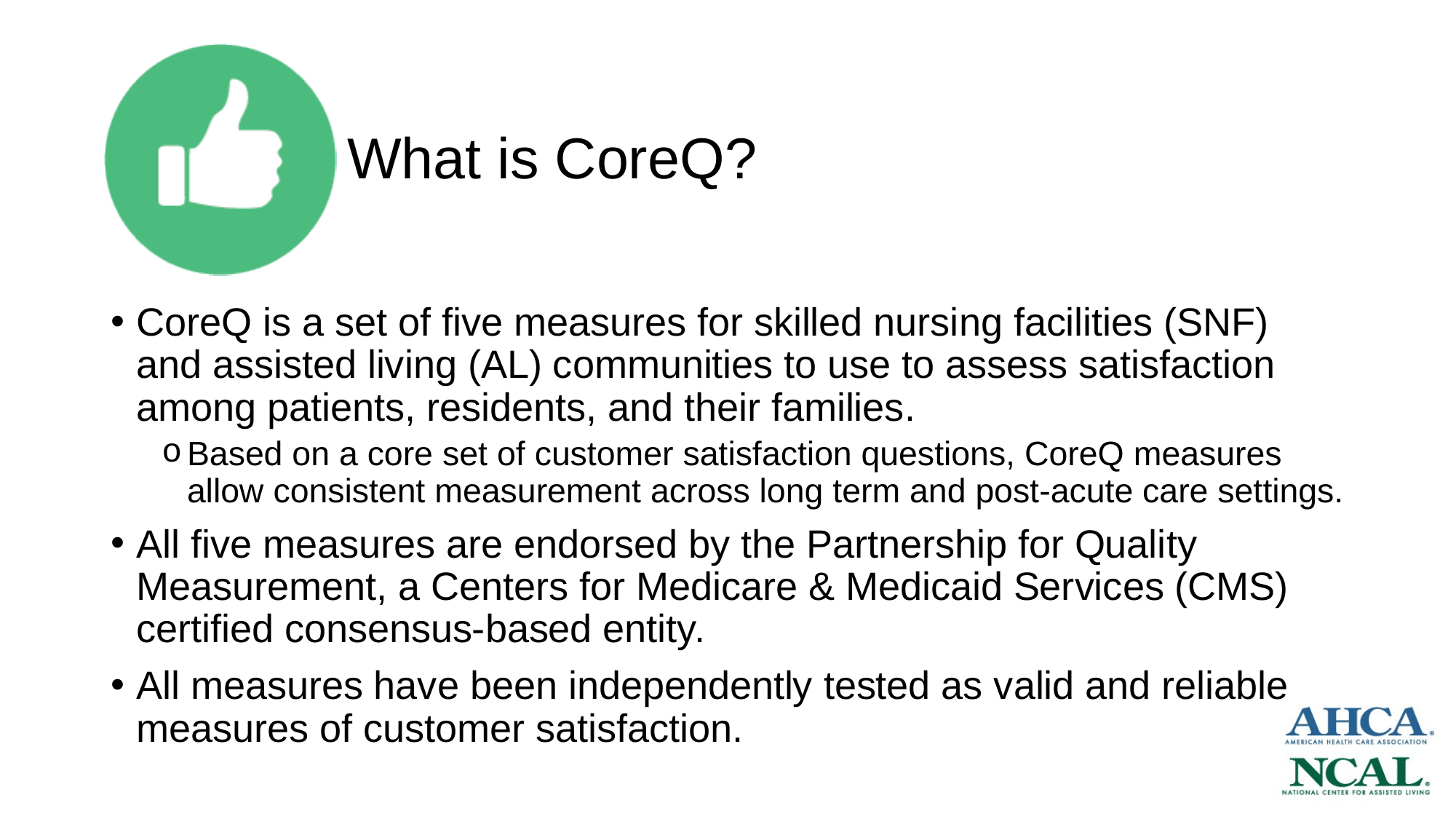

# What is CoreQ?
CoreQ is a set of five measures for skilled nursing facilities (SNF) and assisted living (AL) communities to use to assess satisfaction among patients, residents, and their families.
Based on a core set of customer satisfaction questions, CoreQ measures allow consistent measurement across long term and post-acute care settings.
All five measures are endorsed by the Partnership for Quality Measurement, a Centers for Medicare & Medicaid Services (CMS) certified consensus-based entity.
All measures have been independently tested as valid and reliable measures of customer satisfaction.